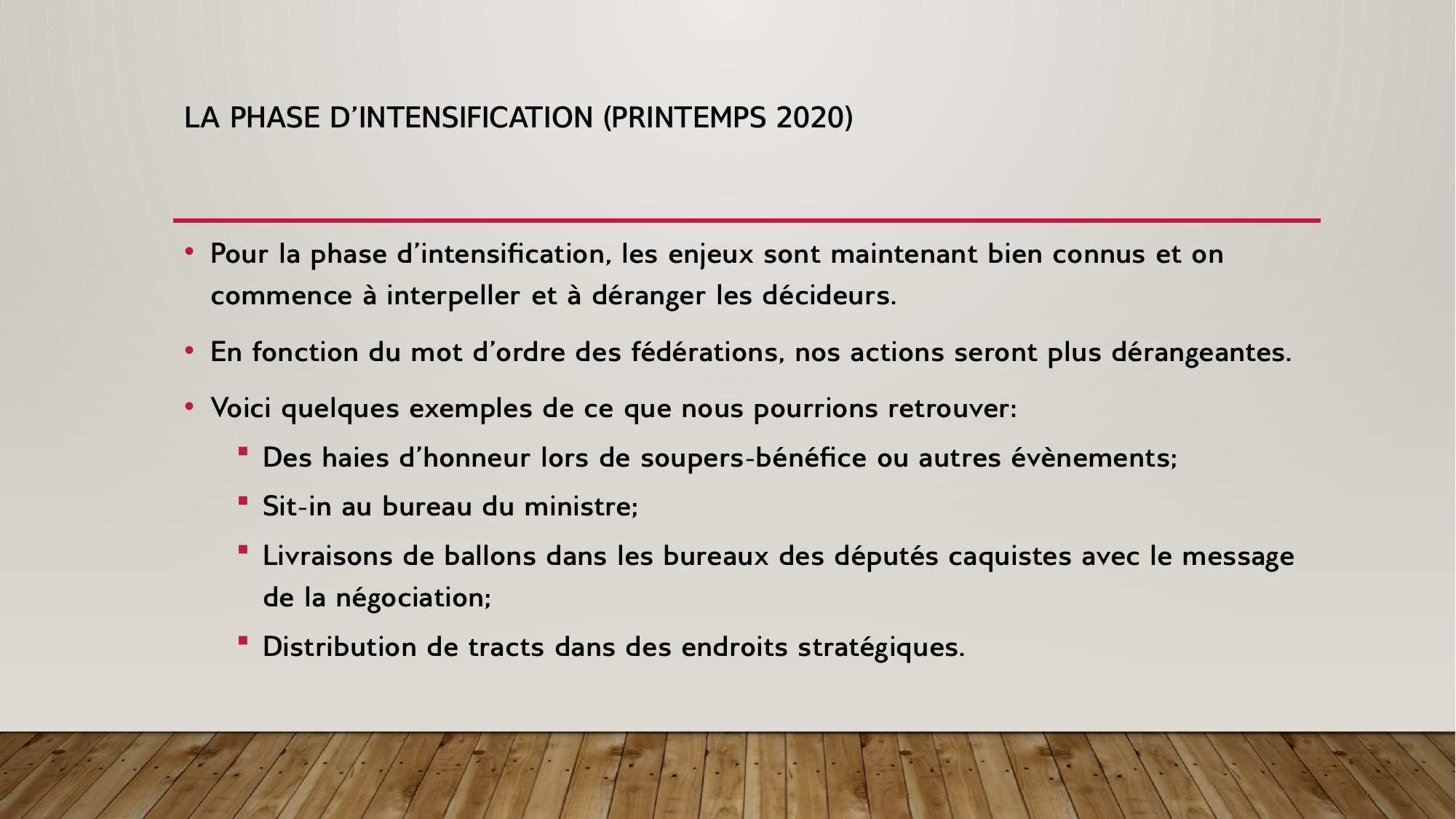

# La phase d’intensification (printemps 2020)
Pour la phase d’intensification, les enjeux sont maintenant bien connus et on commence à interpeller et à déranger les décideurs.
En fonction du mot d’ordre des fédérations, nos actions seront plus dérangeantes.
Voici quelques exemples de ce que nous pourrions retrouver:
Des haies d’honneur lors de soupers-bénéfice ou autres évènements;
Sit-in au bureau du ministre;
Livraisons de ballons dans les bureaux des députés caquistes avec le message de la négociation;
Distribution de tracts dans des endroits stratégiques.